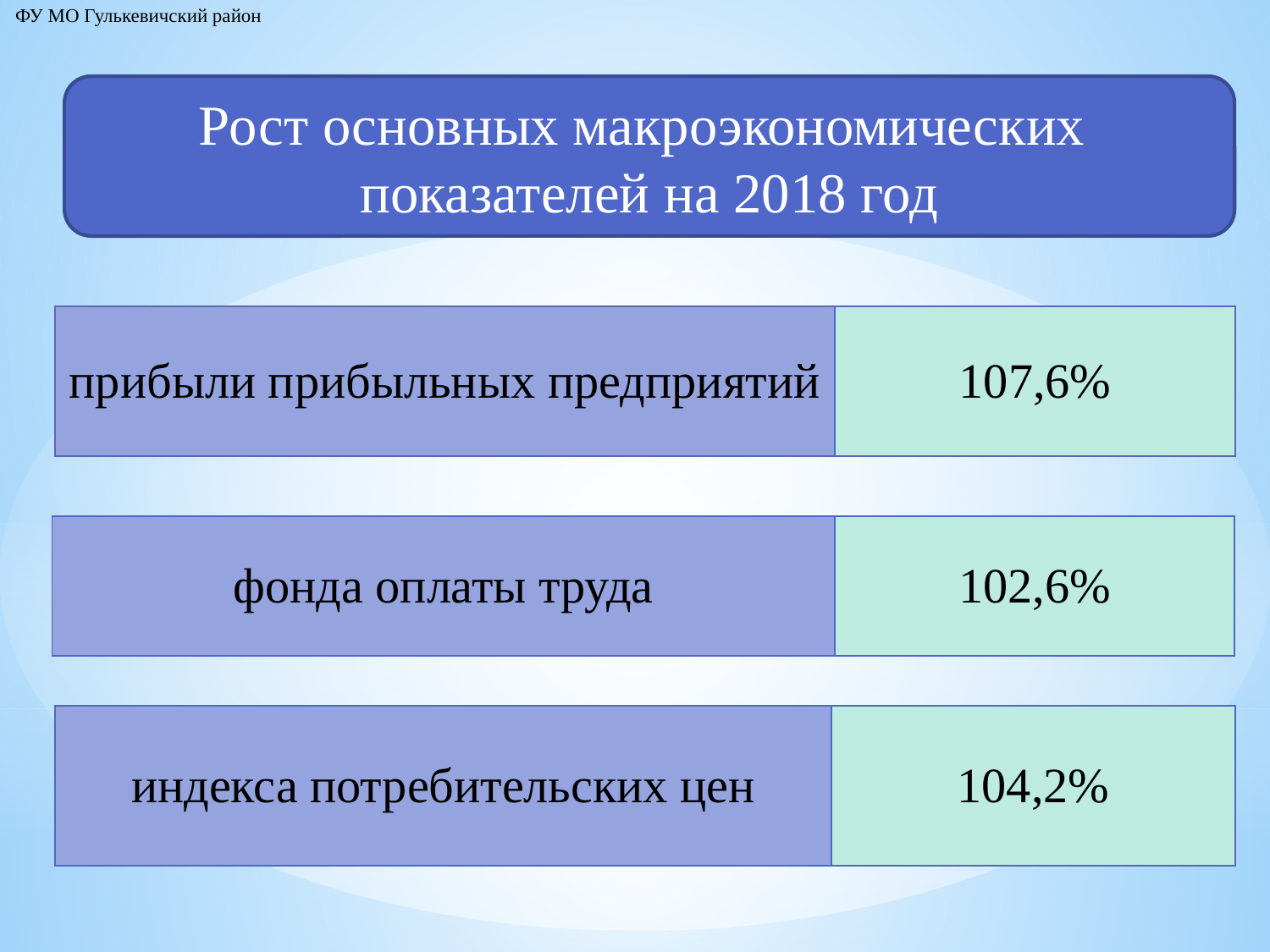

ФУ МО Гулькевичский район
Рост основных макроэкономических
показателей на 2018 год
| прибыли прибыльных предприятий | 107,6% |
| --- | --- |
| фонда оплаты труда | 102,6% |
| --- | --- |
| индекса потребительских цен | 104,2% |
| --- | --- |